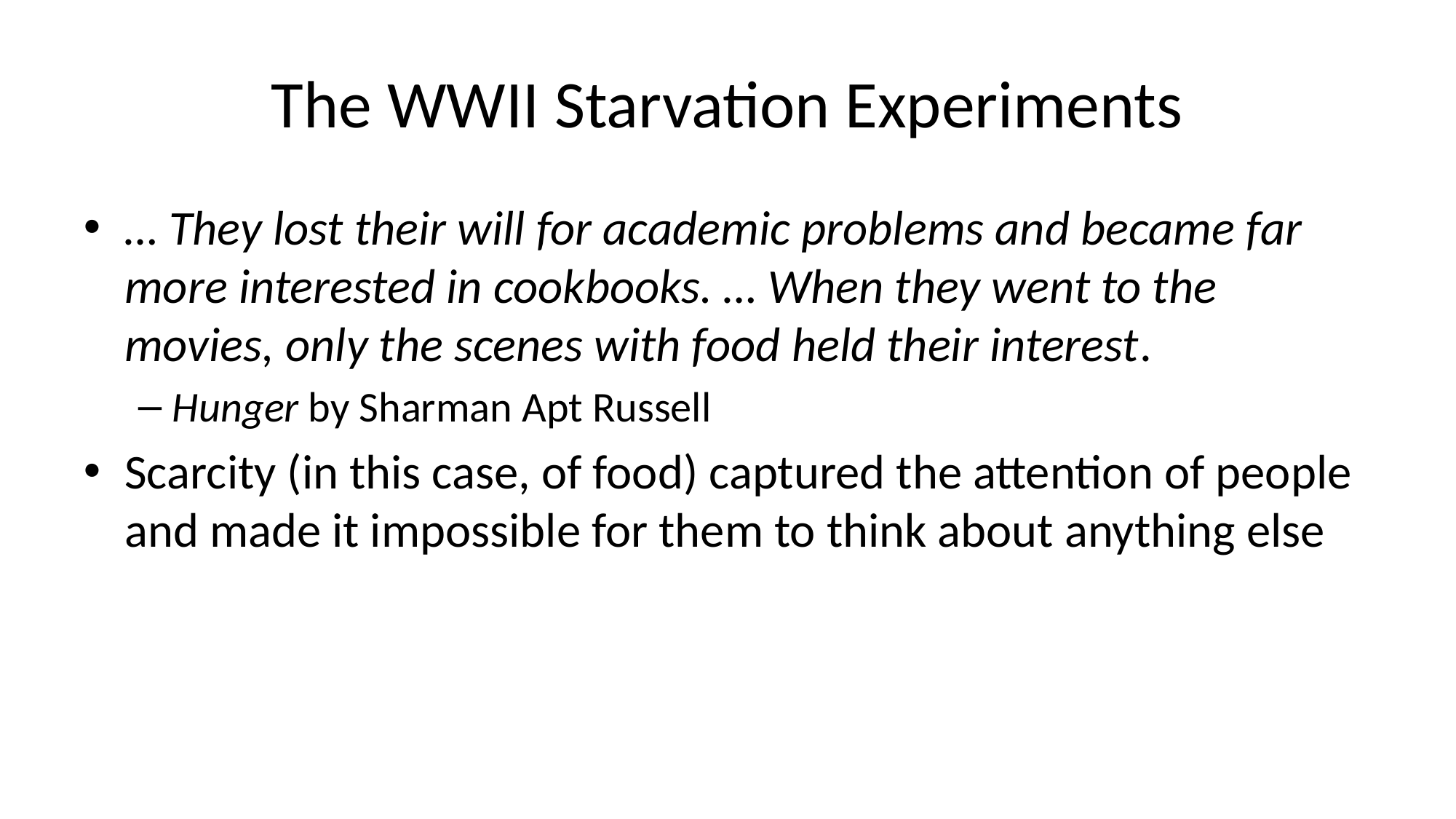

# The WWII Starvation Experiments
… They lost their will for academic problems and became far more interested in cookbooks. … When they went to the movies, only the scenes with food held their interest.
Hunger by Sharman Apt Russell
Scarcity (in this case, of food) captured the attention of people and made it impossible for them to think about anything else